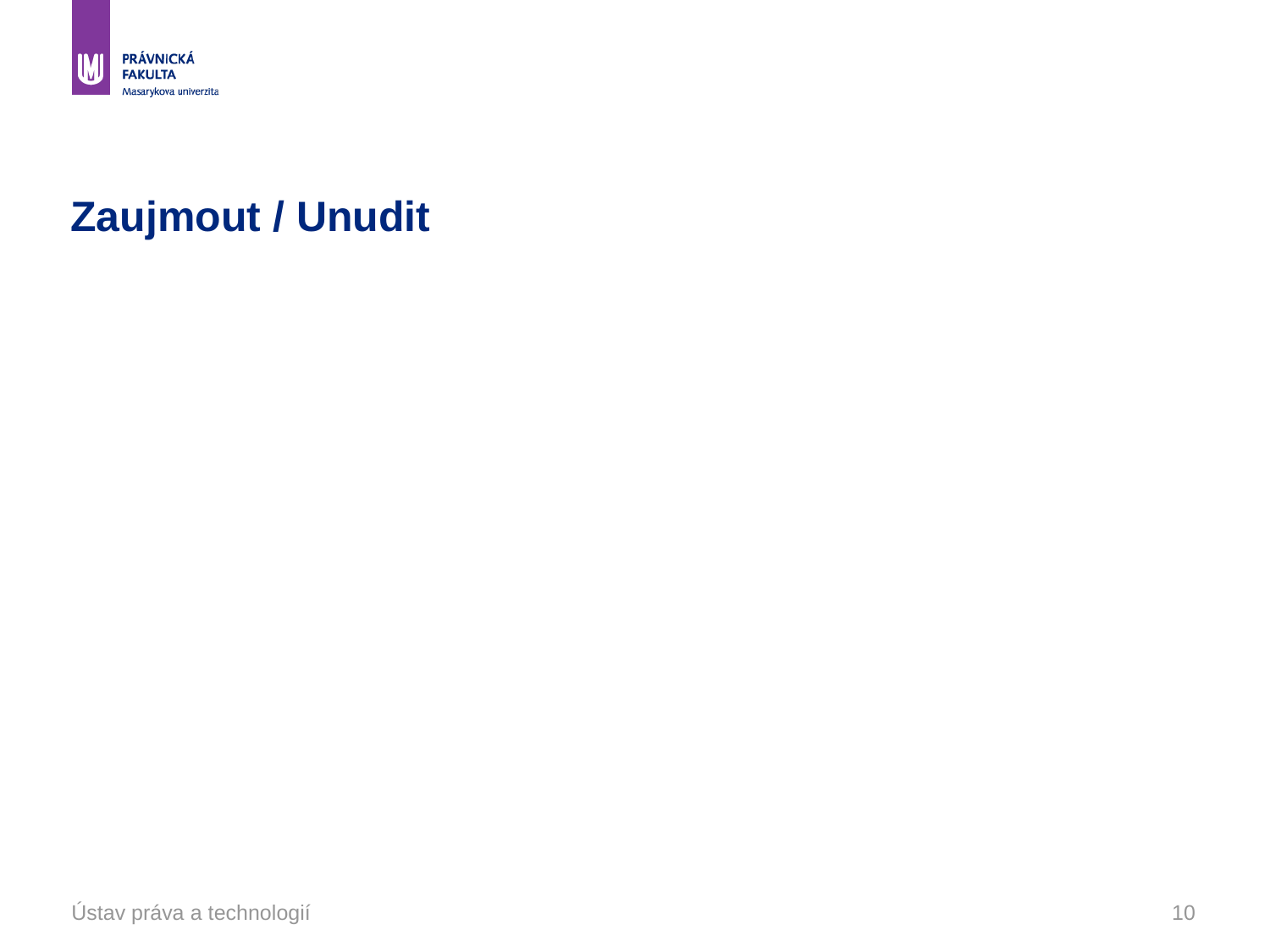

# Zaujmout / Unudit

Ústav práva a technologií
10